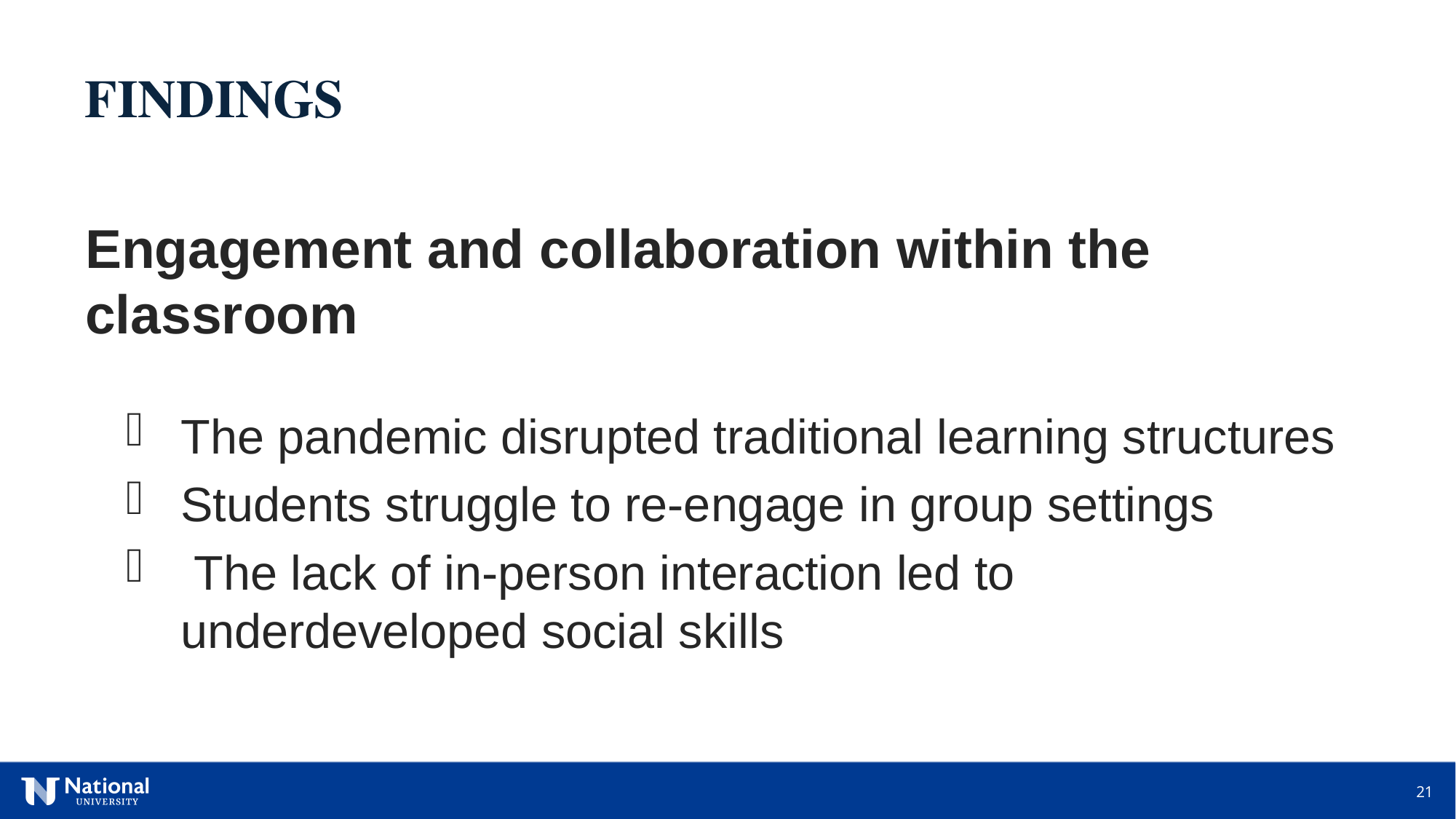

FINDINGS

Engagement and collaboration within the classroom

The pandemic disrupted traditional learning structures
Students struggle to re-engage in group settings
 The lack of in-person interaction led to underdeveloped social skills